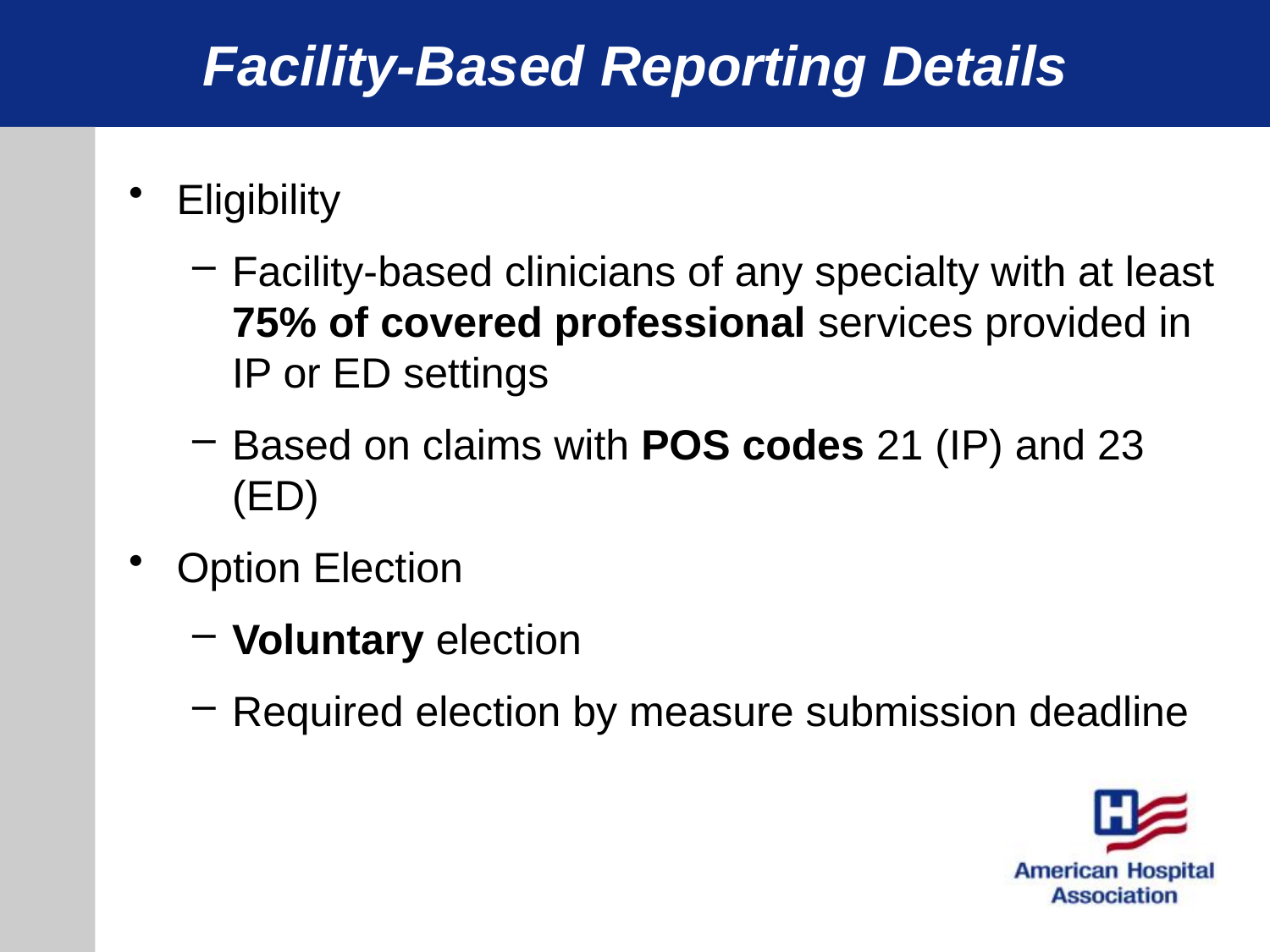

# Facility-Based Reporting Details
Eligibility
Facility-based clinicians of any specialty with at least 75% of covered professional services provided in IP or ED settings
Based on claims with POS codes 21 (IP) and 23 (ED)
Option Election
Voluntary election
Required election by measure submission deadline